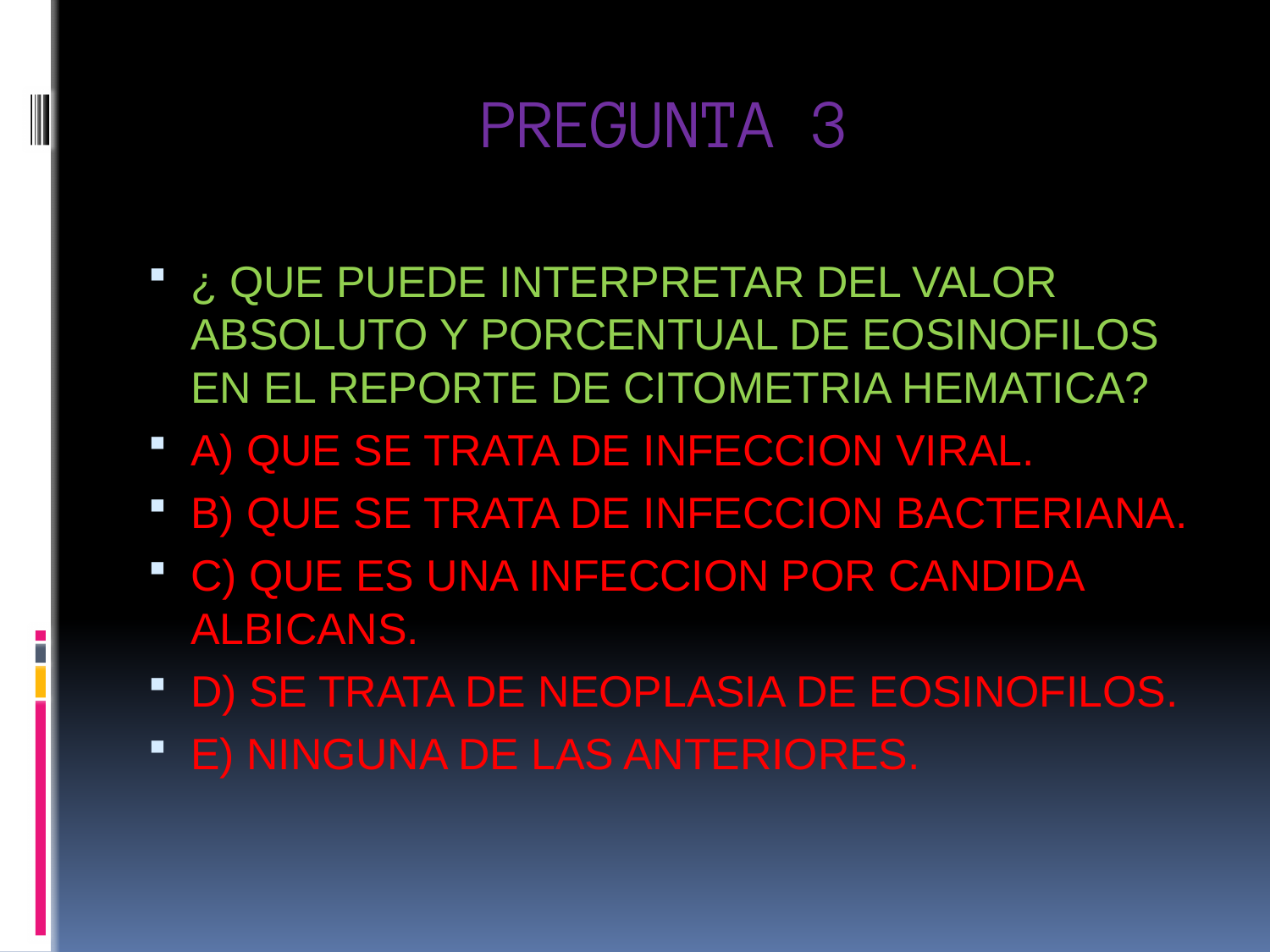

# PREGUNTA 3
¿ QUE PUEDE INTERPRETAR DEL VALOR ABSOLUTO Y PORCENTUAL DE EOSINOFILOS EN EL REPORTE DE CITOMETRIA HEMATICA?
A) QUE SE TRATA DE INFECCION VIRAL.
B) QUE SE TRATA DE INFECCION BACTERIANA.
C) QUE ES UNA INFECCION POR CANDIDA ALBICANS.
D) SE TRATA DE NEOPLASIA DE EOSINOFILOS.
E) NINGUNA DE LAS ANTERIORES.